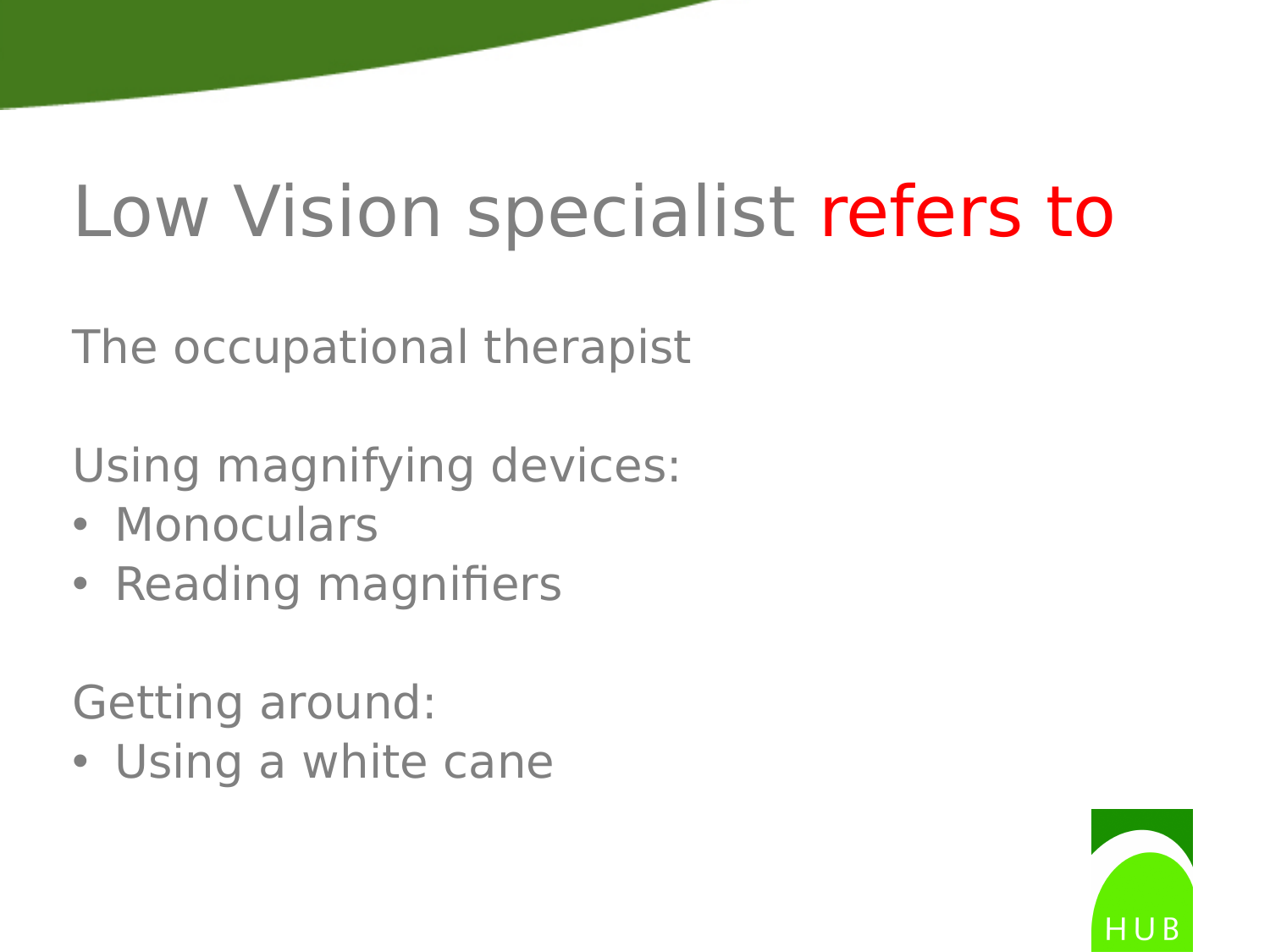

# Low Vision specialist refers to
The occupational therapist

Using magnifying devices:
Monoculars
Reading magnifiers

Getting around:
Using a white cane